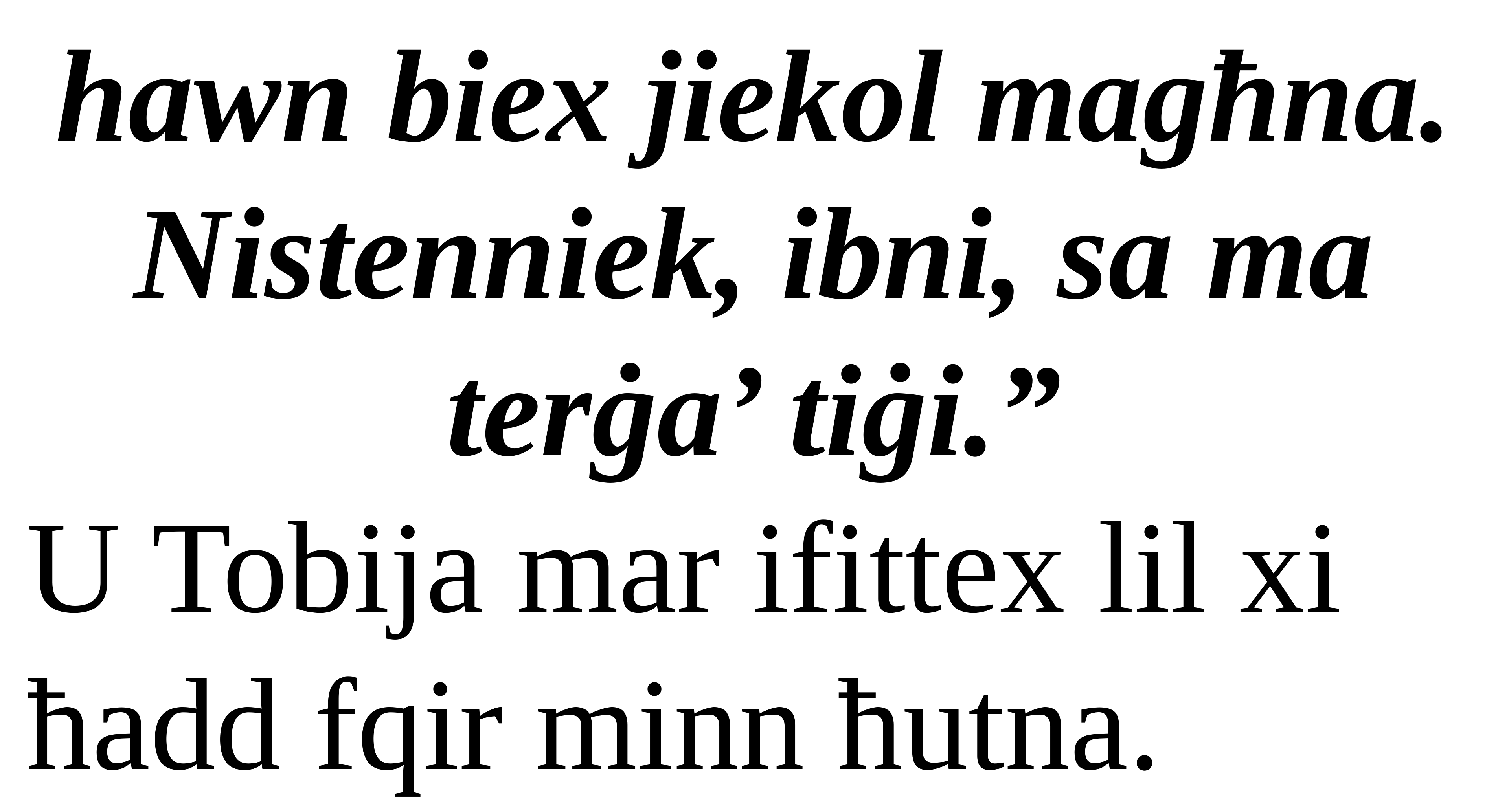

hawn biex jiekol magħna. Nistenniek, ibni, sa ma terġa’ tiġi.”
U Tobija mar ifittex lil xi ħadd fqir minn ħutna.